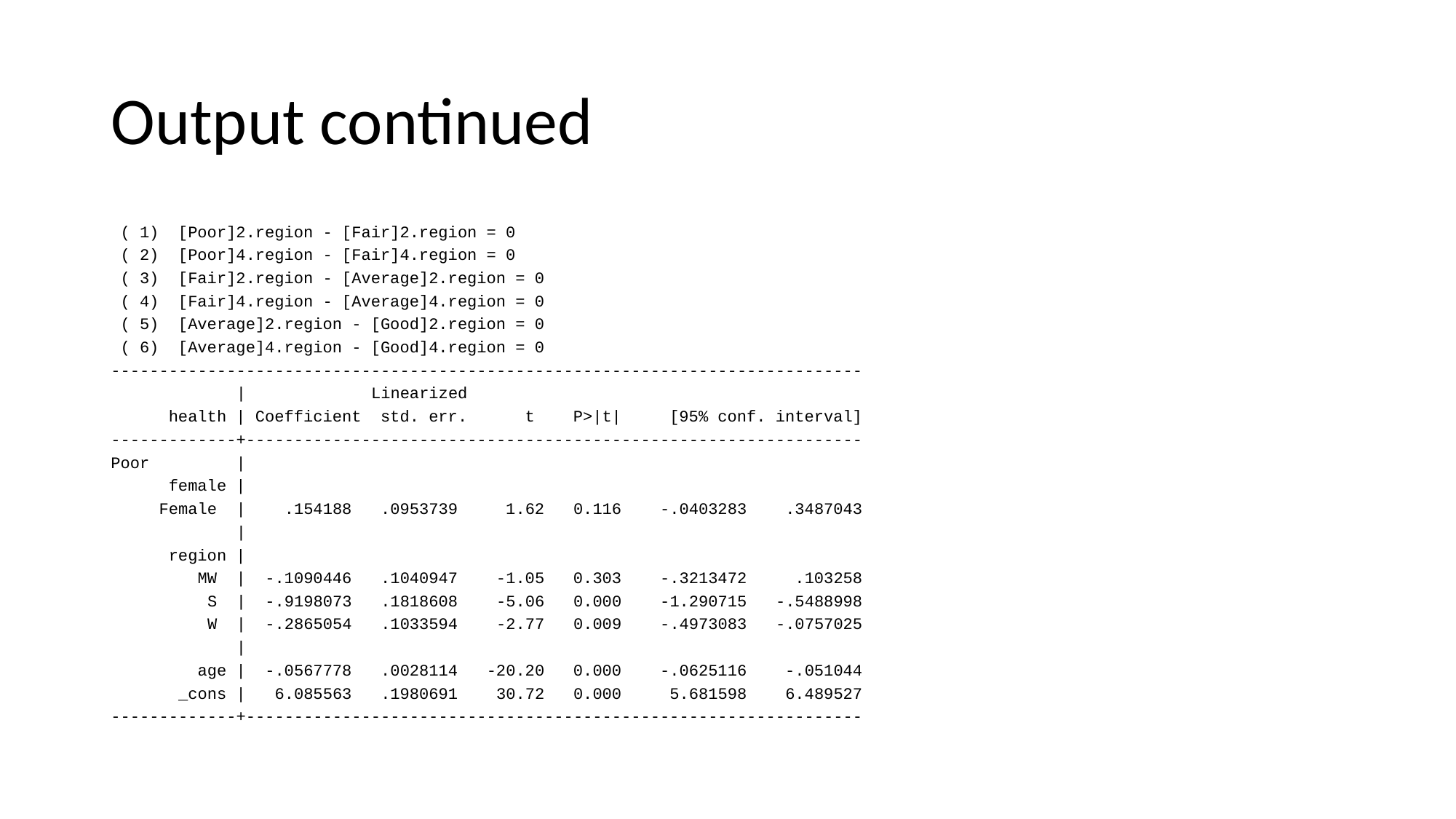

# Output continued
 ( 1)  [Poor]2.region - [Fair]2.region = 0
 ( 2)  [Poor]4.region - [Fair]4.region = 0
 ( 3)  [Fair]2.region - [Average]2.region = 0
 ( 4)  [Fair]4.region - [Average]4.region = 0
 ( 5)  [Average]2.region - [Good]2.region = 0
 ( 6)  [Average]4.region - [Good]4.region = 0
------------------------------------------------------------------------------
             |             Linearized
      health | Coefficient  std. err.      t    P>|t|     [95% conf. interval]
-------------+----------------------------------------------------------------
Poor         |
      female |
     Female  |    .154188   .0953739     1.62   0.116    -.0403283    .3487043
             |
      region |
         MW  |  -.1090446   .1040947    -1.05   0.303    -.3213472     .103258
          S  |  -.9198073   .1818608    -5.06   0.000    -1.290715   -.5488998
          W  |  -.2865054   .1033594    -2.77   0.009    -.4973083   -.0757025
             |
         age |  -.0567778   .0028114   -20.20   0.000    -.0625116    -.051044
       _cons |   6.085563   .1980691    30.72   0.000     5.681598    6.489527
-------------+----------------------------------------------------------------